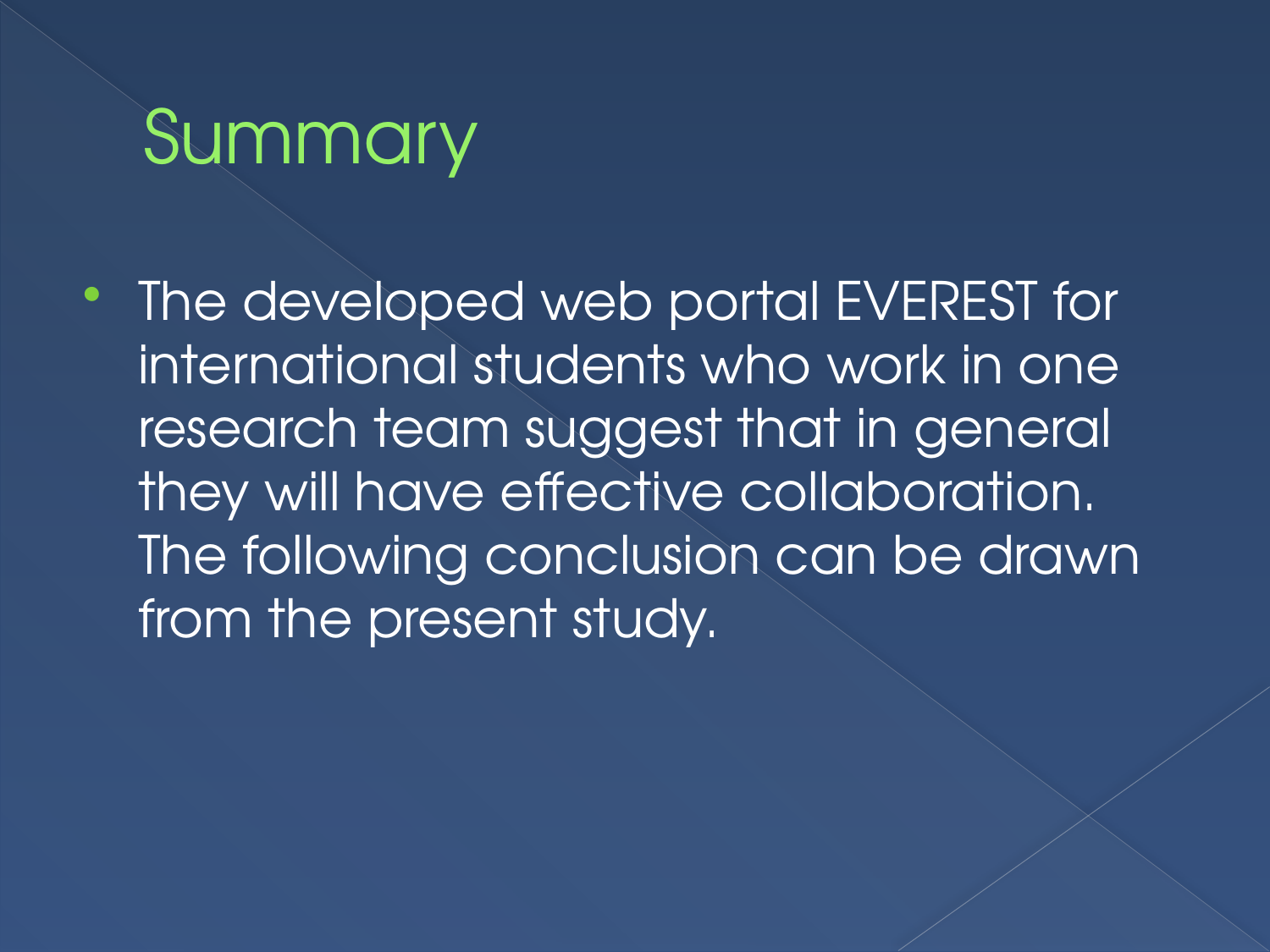

# Summary
The developed web portal EVEREST for international students who work in one research team suggest that in general they will have effective collaboration. The following conclusion can be drawn from the present study.